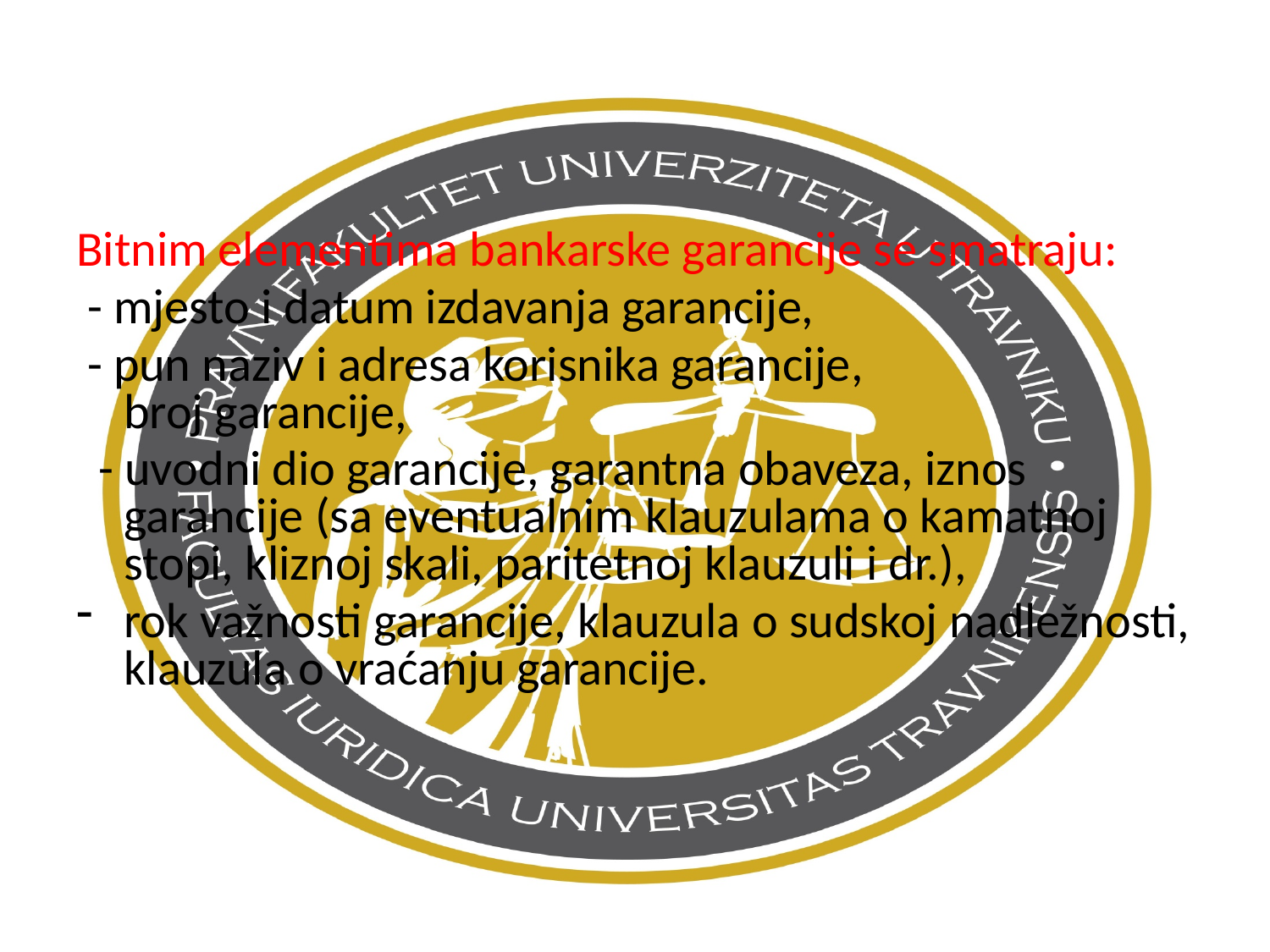

Bitnim elementima bankarske garancije se smatraju:
 - mjesto i datum izdavanja garancije,
 - pun naziv i adresa korisnika garancije,
broj garancije,
  - uvodni dio garancije, garantna obaveza, iznos garancije (sa eventualnim klauzulama o kamatnoj stopi, kliznoj skali, paritetnoj klauzuli i dr.),
rok važnosti garancije, klauzula o sudskoj nadležnosti, klauzula o vraćanju garancije.